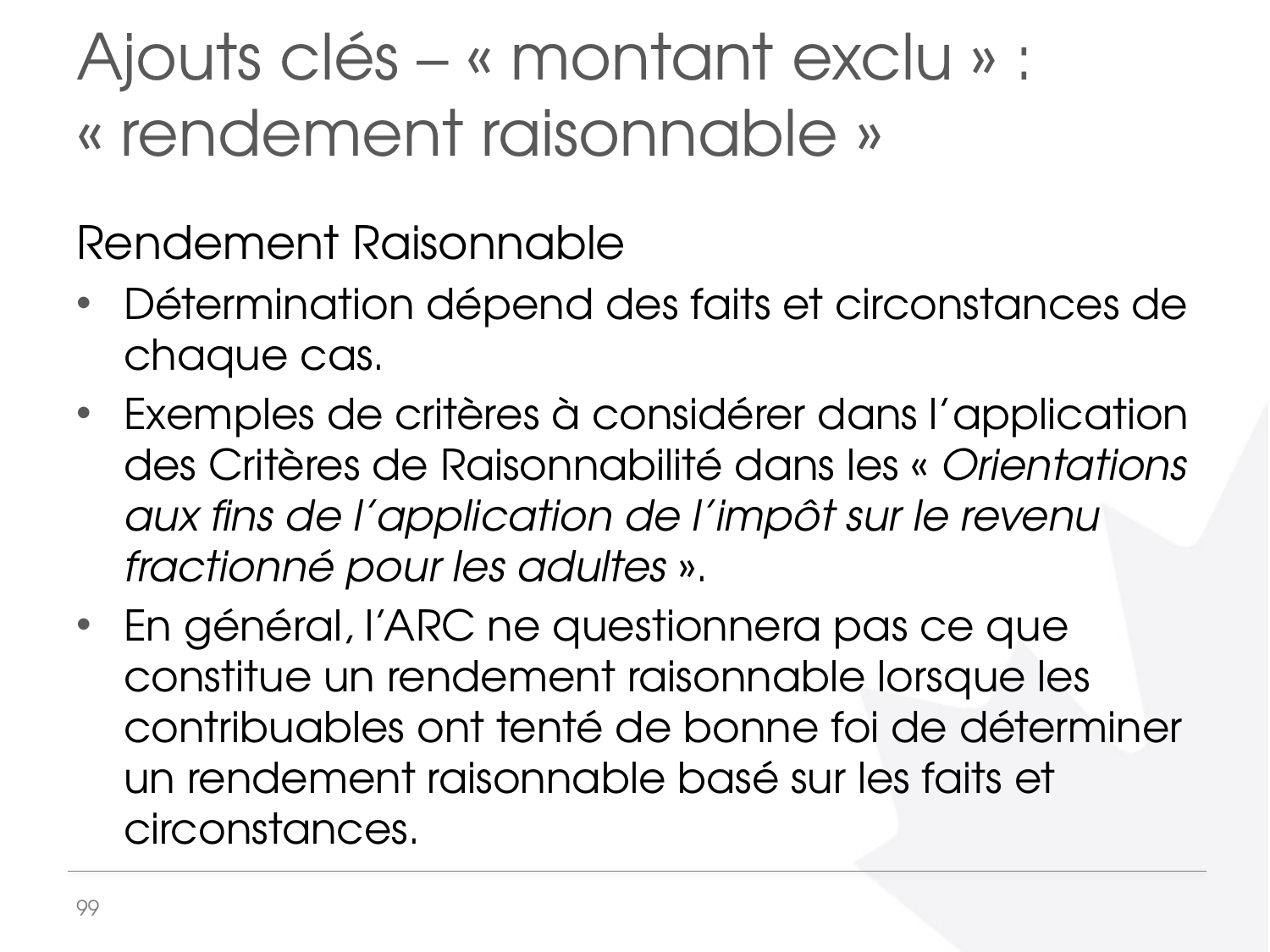

# Ajouts clés – « montant exclu » :  « rendement raisonnable »
Rendement Raisonnable
Détermination dépend des faits et circonstances de chaque cas.
Exemples de critères à considérer dans l’application des Critères de Raisonnabilité dans les « Orientations aux fins de l’application de l’impôt sur le revenu fractionné pour les adultes ».
En général, l’ARC ne questionnera pas ce que constitue un rendement raisonnable lorsque les contribuables ont tenté de bonne foi de déterminer un rendement raisonnable basé sur les faits et circonstances.
99